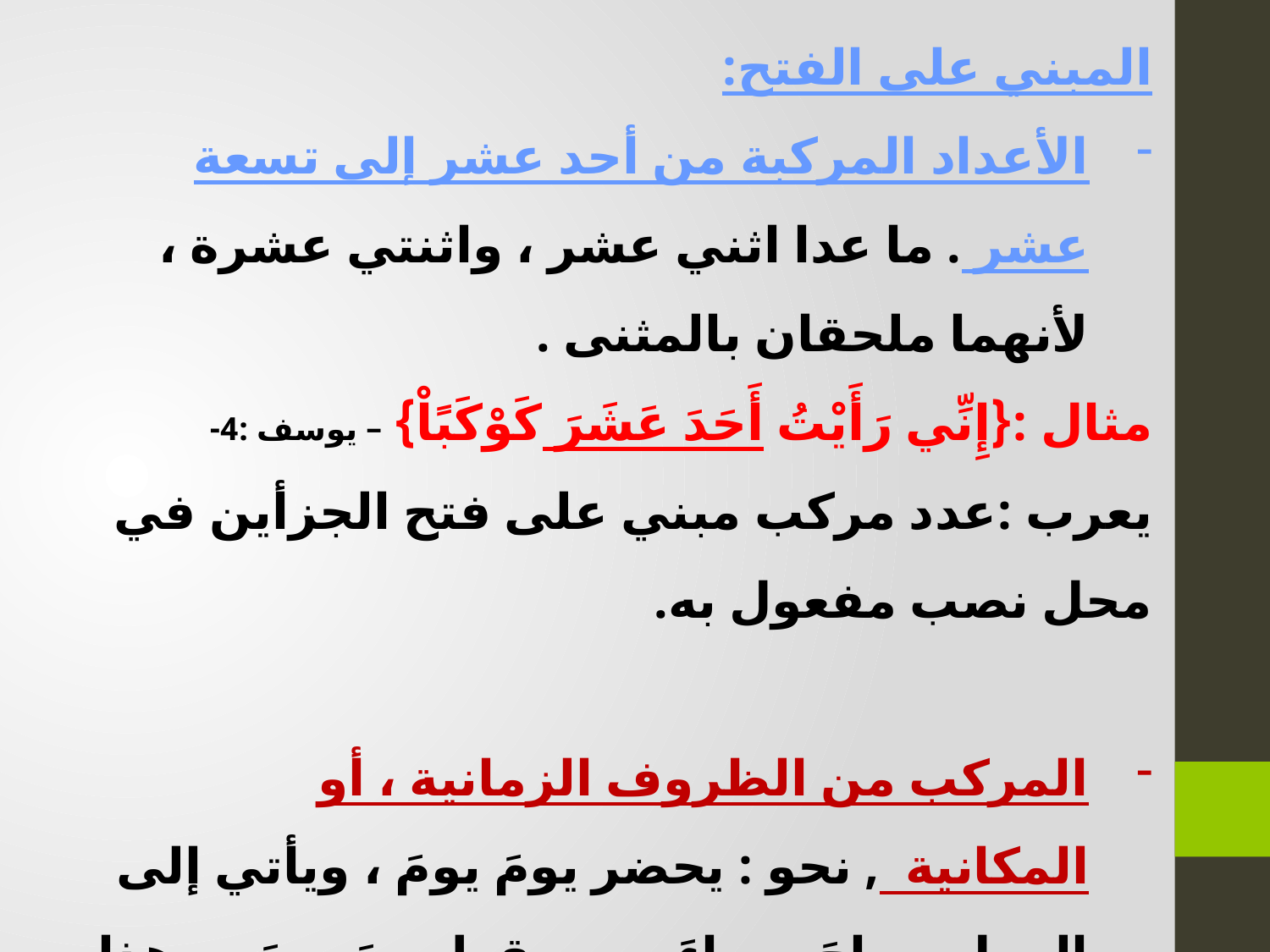

المبني على الفتح:
الأعداد المركبة من أحد عشر إلى تسعة عشر . ما عدا اثني عشر ، واثنتي عشرة ، لأنهما ملحقان بالمثنى .
مثال :{إِنِّي رَأَيْتُ أَحَدَ عَشَرَ كَوْكَبًاْ} – يوسف :4-
يعرب :عدد مركب مبني على فتح الجزأين في محل نصب مفعول به.

المركب من الظروف الزمانية ، أو المكانية  , نحو : يحضر يومَ يومَ ، ويأتي إلى العمل صباحَ مساءَ ، ويسقط بينَ بينَ ، وهذا جاري بيتَ بيتَ .